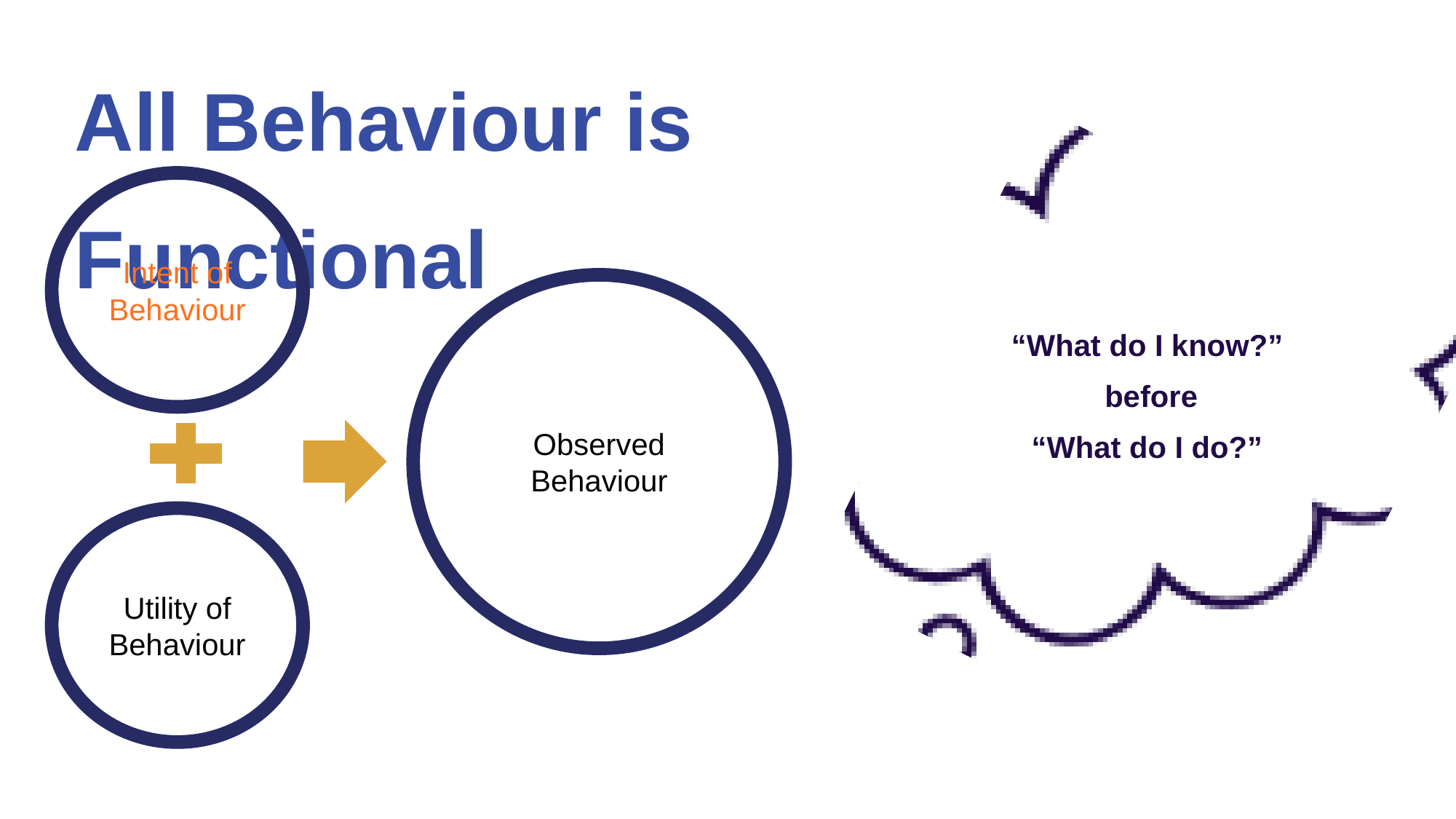

All Behaviour is Functional
Intent of Behaviour

Observed Behaviour
“What do I know?”
 before
“What do I do?”

Utility of Behaviour